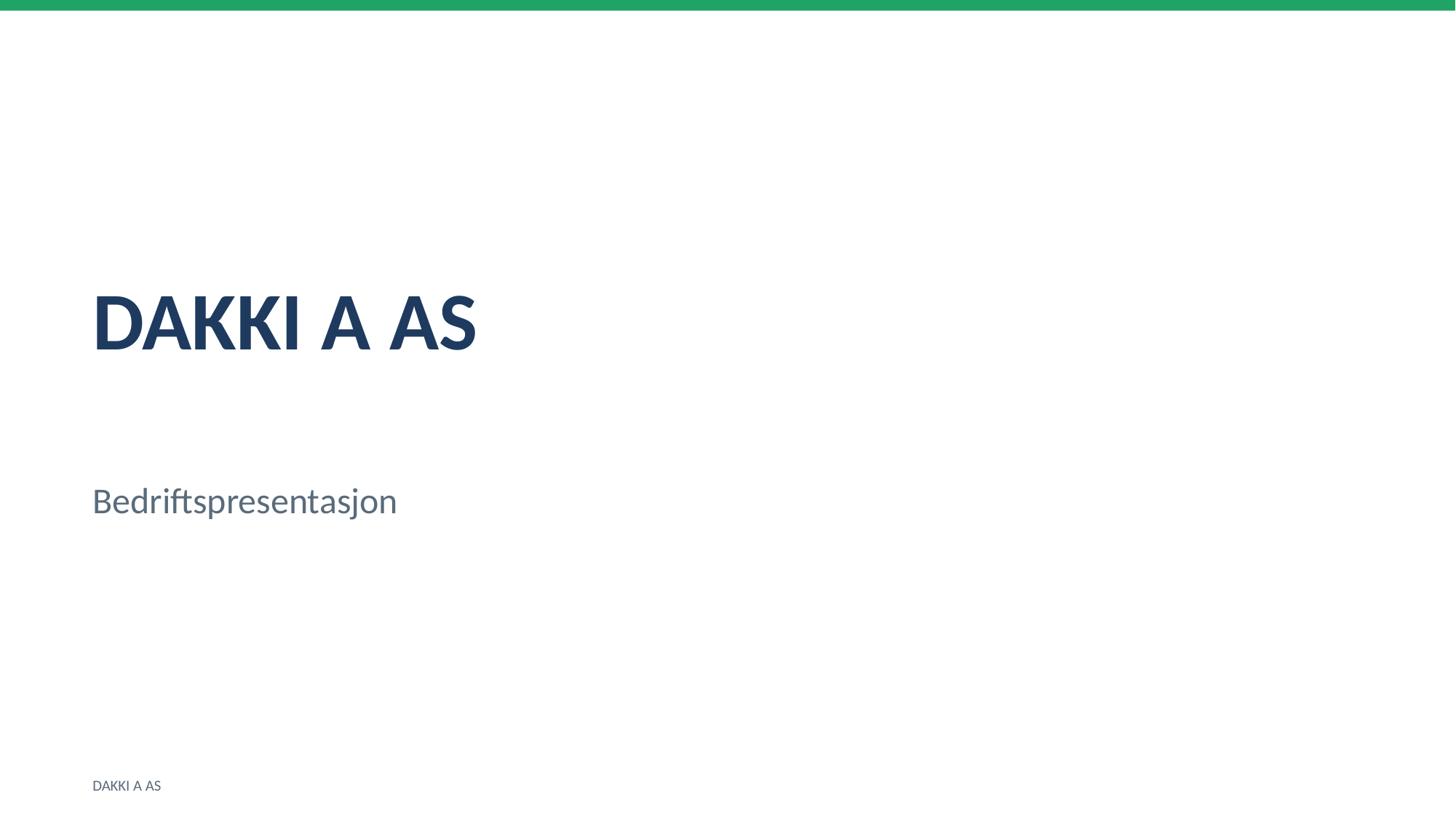

DAKKI A AS
Bedriftspresentasjon
DAKKI A AS